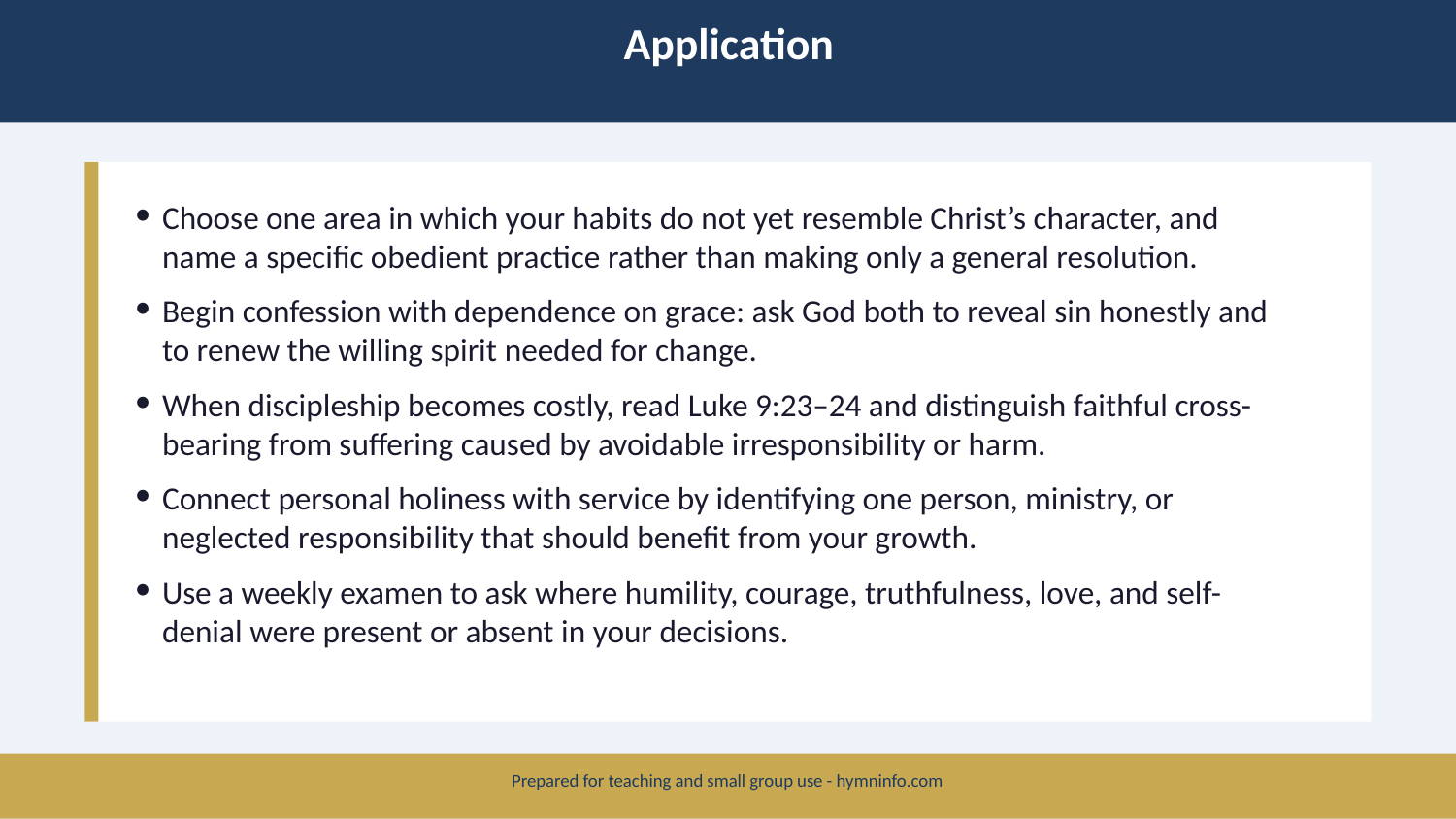

Application

Choose one area in which your habits do not yet resemble Christ’s character, and name a specific obedient practice rather than making only a general resolution.
Begin confession with dependence on grace: ask God both to reveal sin honestly and to renew the willing spirit needed for change.
When discipleship becomes costly, read Luke 9:23–24 and distinguish faithful cross-bearing from suffering caused by avoidable irresponsibility or harm.
Connect personal holiness with service by identifying one person, ministry, or neglected responsibility that should benefit from your growth.
Use a weekly examen to ask where humility, courage, truthfulness, love, and self-denial were present or absent in your decisions.

Prepared for teaching and small group use - hymninfo.com